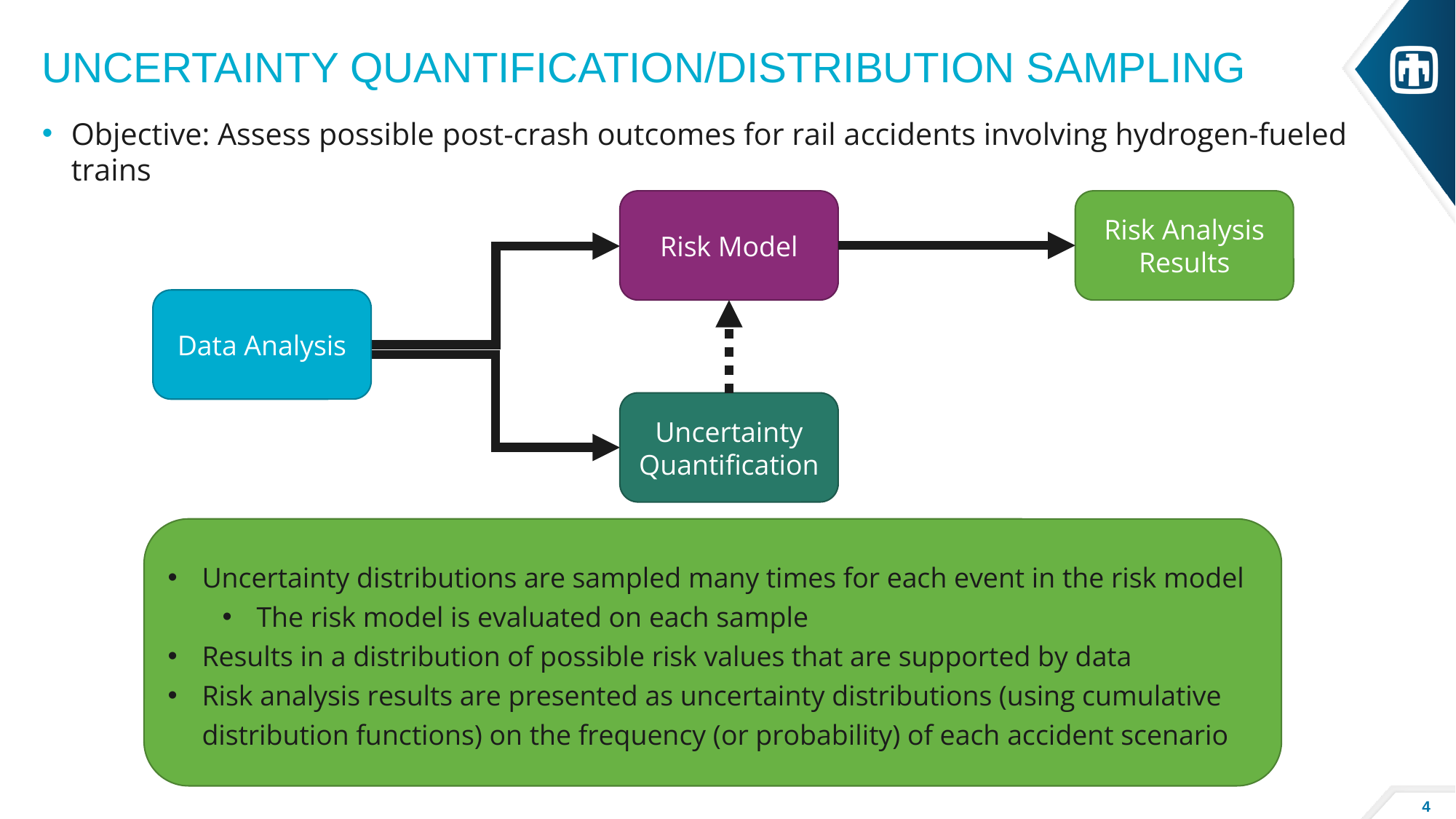

# Uncertainty Quantification/Distribution Sampling
Objective: Assess possible post-crash outcomes for rail accidents involving hydrogen-fueled trains

Risk Model
Risk Analysis Results
Data Analysis
Uncertainty Quantification
Uncertainty distributions are sampled many times for each event in the risk model
The risk model is evaluated on each sample
Results in a distribution of possible risk values that are supported by data
Risk analysis results are presented as uncertainty distributions (using cumulative distribution functions) on the frequency (or probability) of each accident scenario
4